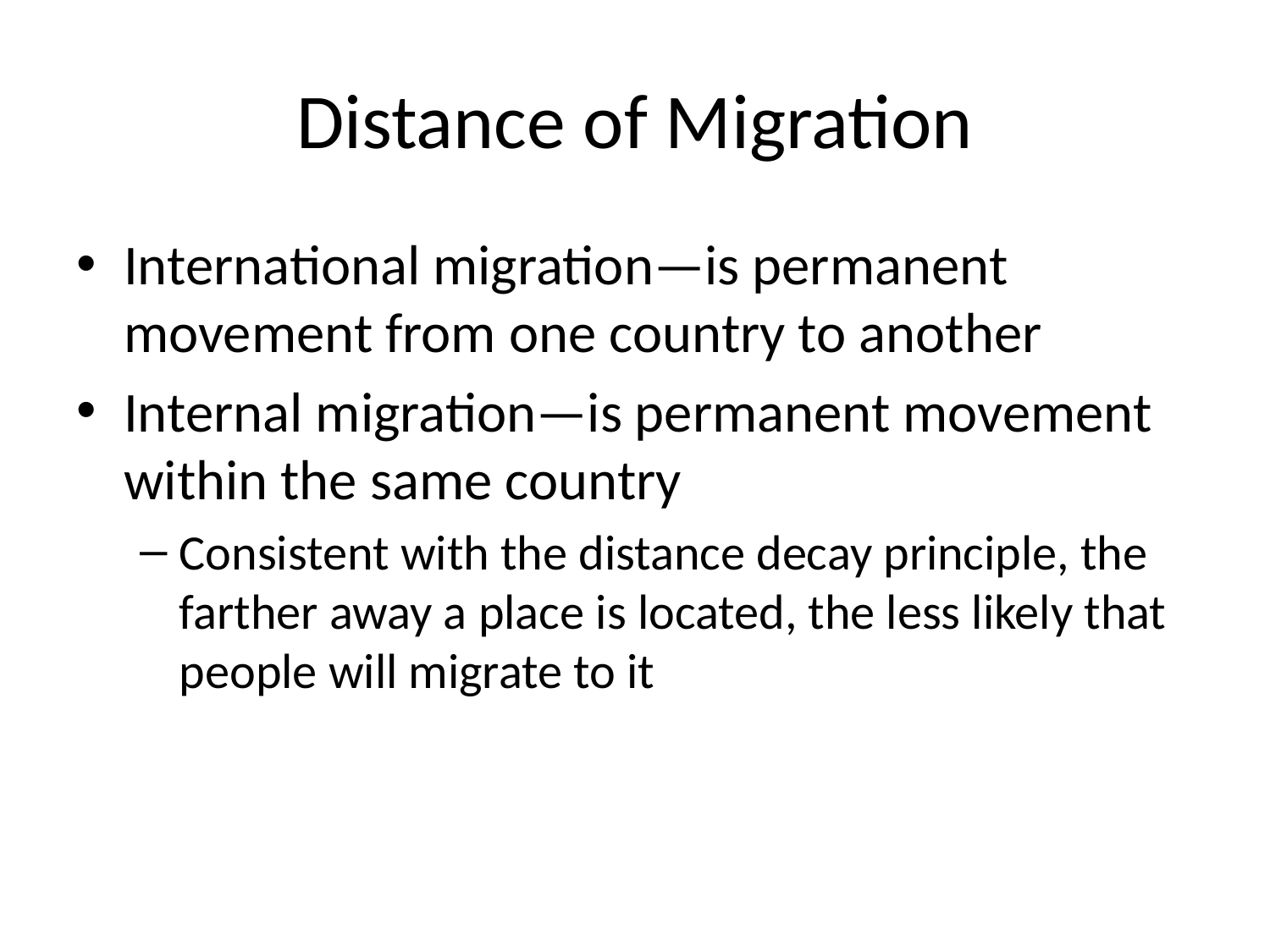

# Distance of Migration
International migration—is permanent movement from one country to another
Internal migration—is permanent movement within the same country
Consistent with the distance decay principle, the farther away a place is located, the less likely that people will migrate to it